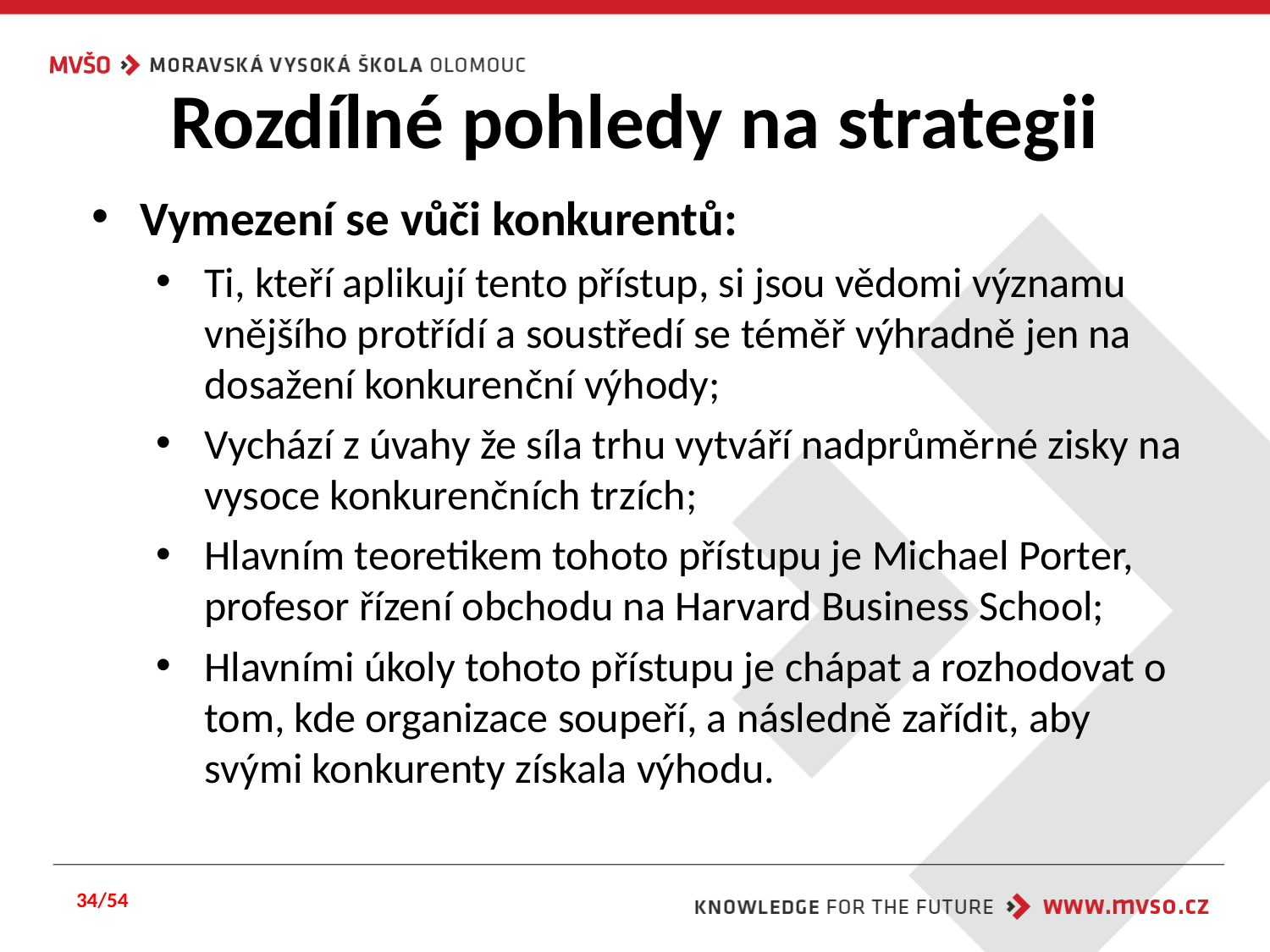

# Rozdílné pohledy na strategii
Vymezení se vůči konkurentů:
Ti, kteří aplikují tento přístup, si jsou vědomi významu vnějšího protřídí a soustředí se téměř výhradně jen na dosažení konkurenční výhody;
Vychází z úvahy že síla trhu vytváří nadprůměrné zisky na vysoce konkurenčních trzích;
Hlavním teoretikem tohoto přístupu je Michael Porter, profesor řízení obchodu na Harvard Business School;
Hlavními úkoly tohoto přístupu je chápat a rozhodovat o tom, kde organizace soupeří, a následně zařídit, aby svými konkurenty získala výhodu.

34/54